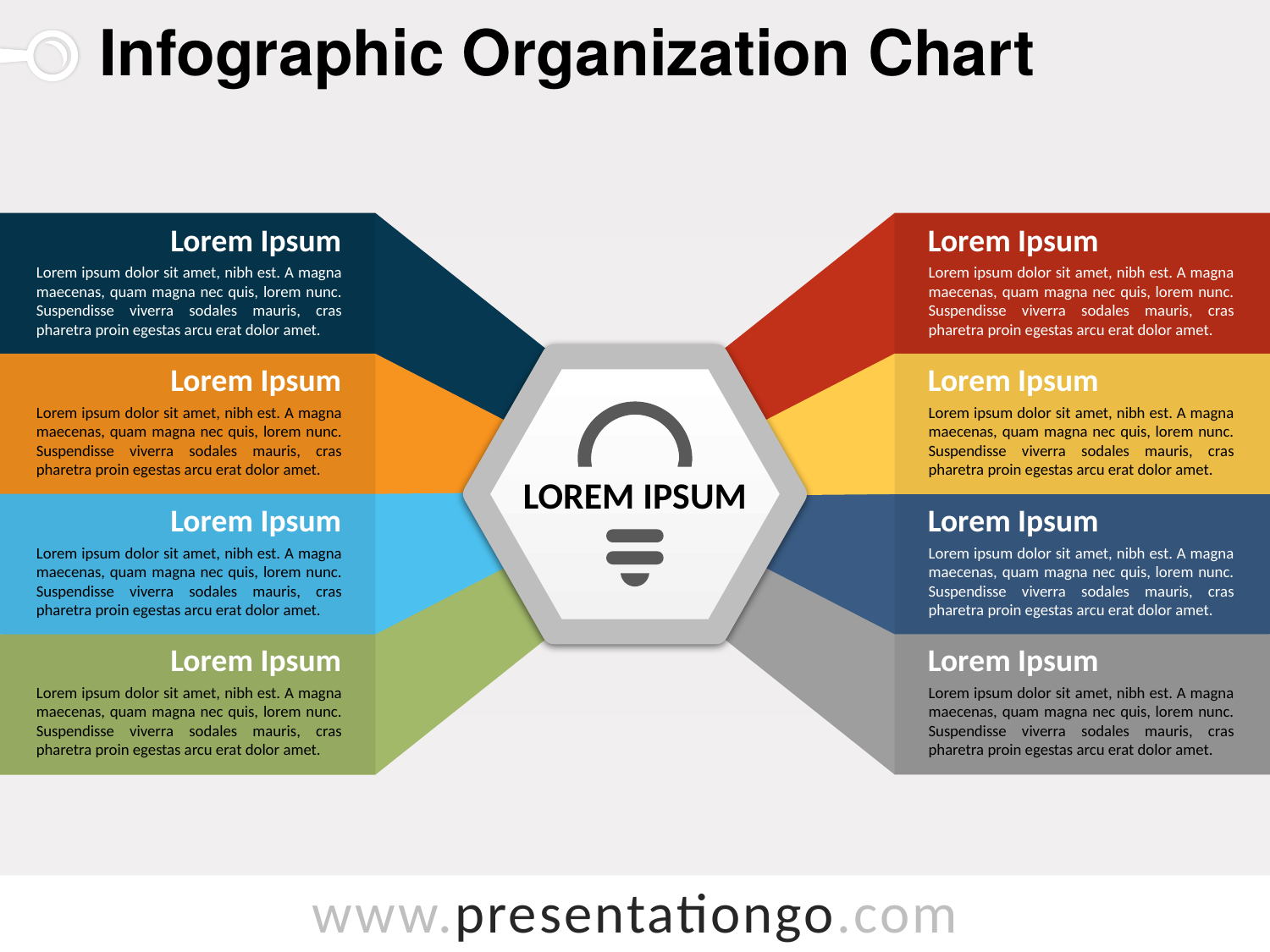

# Infographic Organization Chart

Lorem Ipsum
Lorem ipsum dolor sit amet, nibh est. A magna maecenas, quam magna nec quis, lorem nunc. Suspendisse viverra sodales mauris, cras pharetra proin egestas arcu erat dolor amet.
Lorem Ipsum
Lorem ipsum dolor sit amet, nibh est. A magna maecenas, quam magna nec quis, lorem nunc. Suspendisse viverra sodales mauris, cras pharetra proin egestas arcu erat dolor amet.

Lorem Ipsum
Lorem ipsum dolor sit amet, nibh est. A magna maecenas, quam magna nec quis, lorem nunc. Suspendisse viverra sodales mauris, cras pharetra proin egestas arcu erat dolor amet.
Lorem Ipsum
Lorem ipsum dolor sit amet, nibh est. A magna maecenas, quam magna nec quis, lorem nunc. Suspendisse viverra sodales mauris, cras pharetra proin egestas arcu erat dolor amet.

Lorem Ipsum
Lorem Ipsum
Lorem ipsum dolor sit amet, nibh est. A magna maecenas, quam magna nec quis, lorem nunc. Suspendisse viverra sodales mauris, cras pharetra proin egestas arcu erat dolor amet.
Lorem Ipsum
Lorem ipsum dolor sit amet, nibh est. A magna maecenas, quam magna nec quis, lorem nunc. Suspendisse viverra sodales mauris, cras pharetra proin egestas arcu erat dolor amet.

Lorem Ipsum
Lorem ipsum dolor sit amet, nibh est. A magna maecenas, quam magna nec quis, lorem nunc. Suspendisse viverra sodales mauris, cras pharetra proin egestas arcu erat dolor amet.
Lorem Ipsum
Lorem ipsum dolor sit amet, nibh est. A magna maecenas, quam magna nec quis, lorem nunc. Suspendisse viverra sodales mauris, cras pharetra proin egestas arcu erat dolor amet.